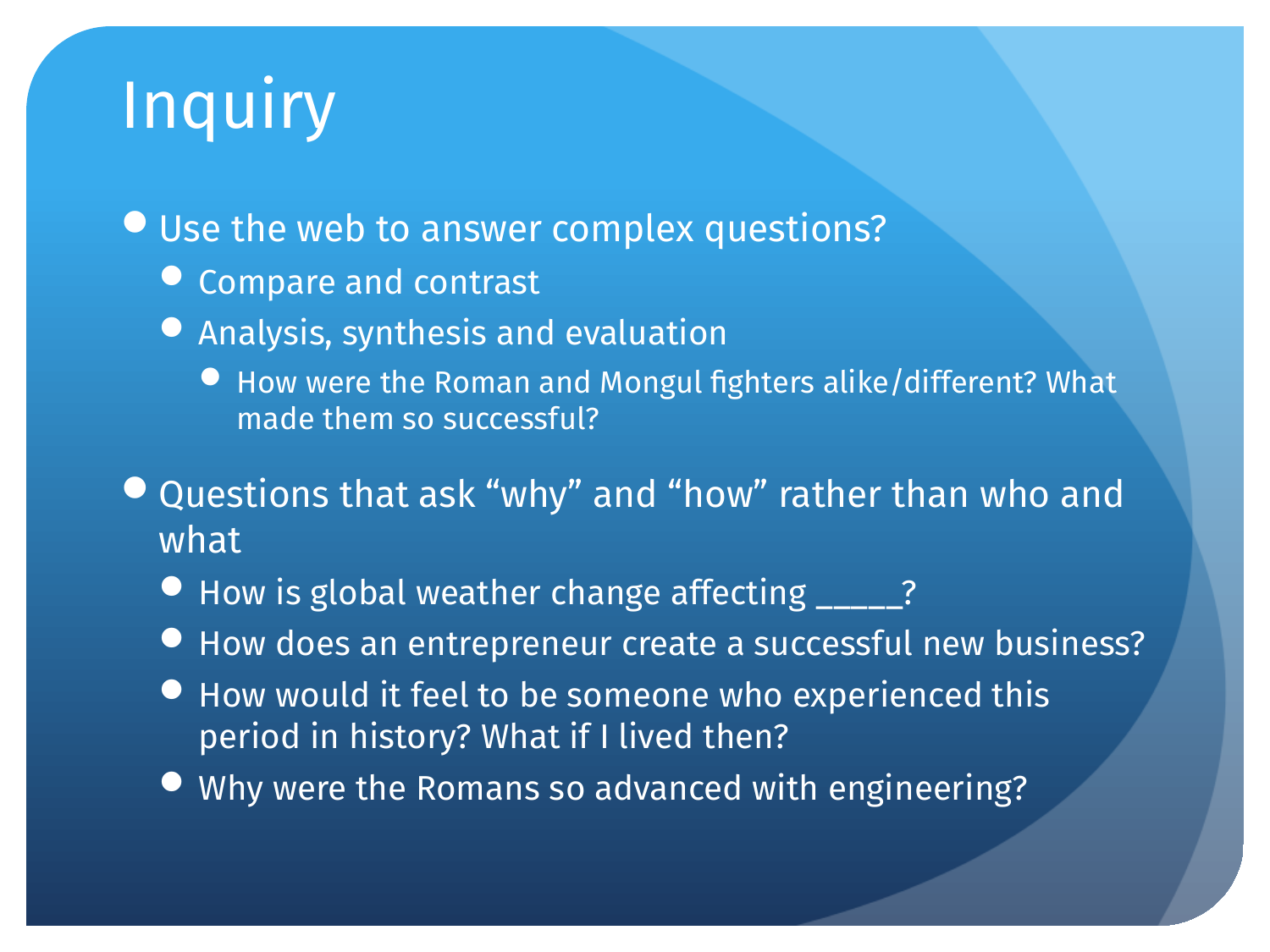

# Inquiry
Use the web to answer complex questions?
Compare and contrast
Analysis, synthesis and evaluation
How were the Roman and Mongul fighters alike/different? What made them so successful?
Questions that ask “why” and “how” rather than who and what
How is global weather change affecting _____?
How does an entrepreneur create a successful new business?
How would it feel to be someone who experienced this period in history? What if I lived then?
Why were the Romans so advanced with engineering?